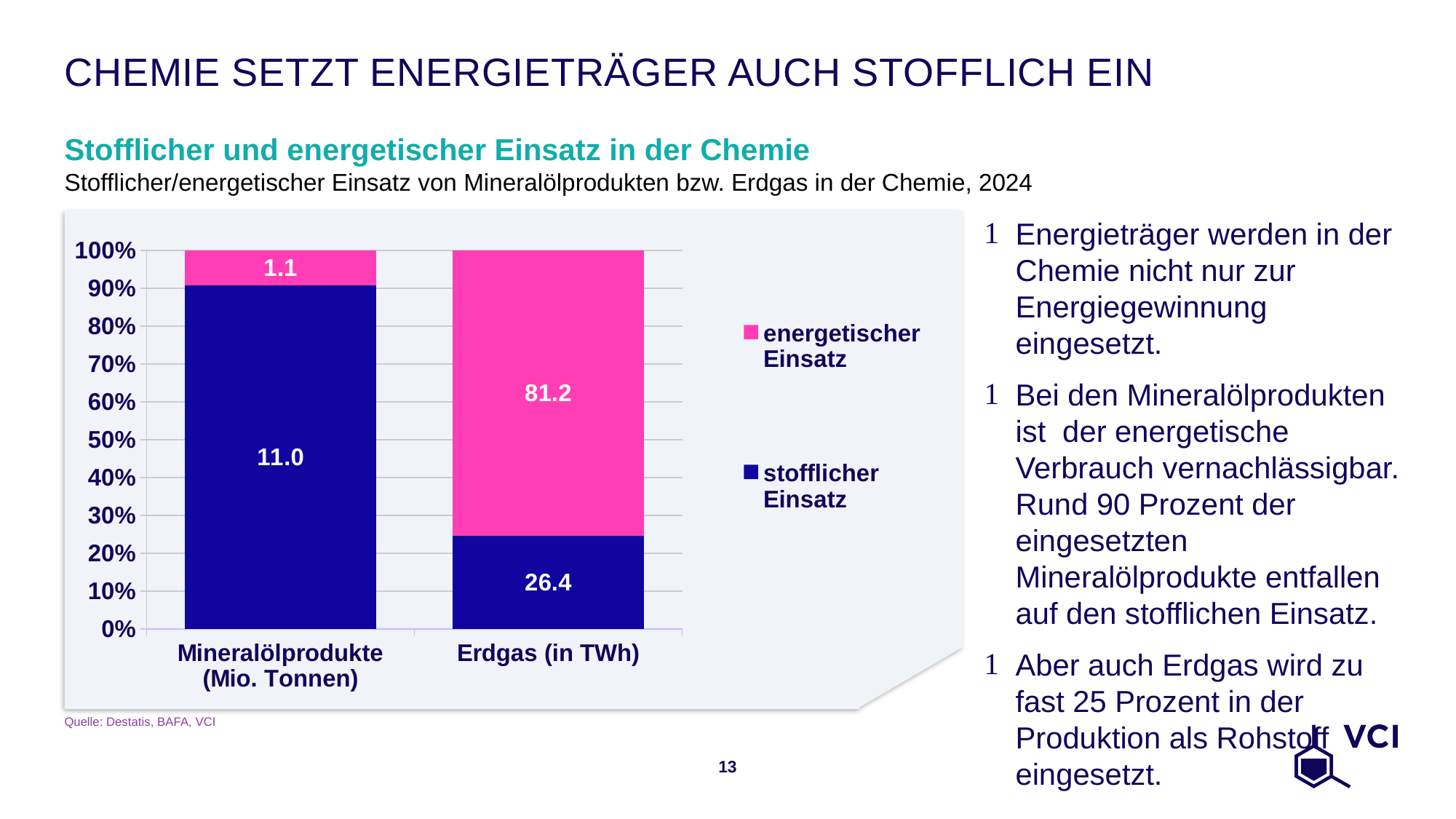

# Chemie setzt Energieträger auch stofflich ein
Stofflicher und energetischer Einsatz in der Chemie
Stofflicher/energetischer Einsatz von Mineralölprodukten bzw. Erdgas in der Chemie, 2024
Energieträger werden in der Chemie nicht nur zur Energiegewinnung eingesetzt.
Bei den Mineralölprodukten ist  der energetische Verbrauch vernachlässigbar. Rund 90 Prozent der eingesetzten Mineralölprodukte entfallen auf den stofflichen Einsatz.
Aber auch Erdgas wird zu fast 25 Prozent in der Produktion als Rohstoff eingesetzt.

### Chart

| Category | stofflicher Einsatz | energetischer Einsatz |
|---|---|---|
| Mineralölprodukte (Mio. Tonnen) | 11.046 | 1.131 |
| Erdgas (in TWh) | 26.40408885464297 | 81.16292214792404 |
Quelle: Destatis, BAFA, VCI
13